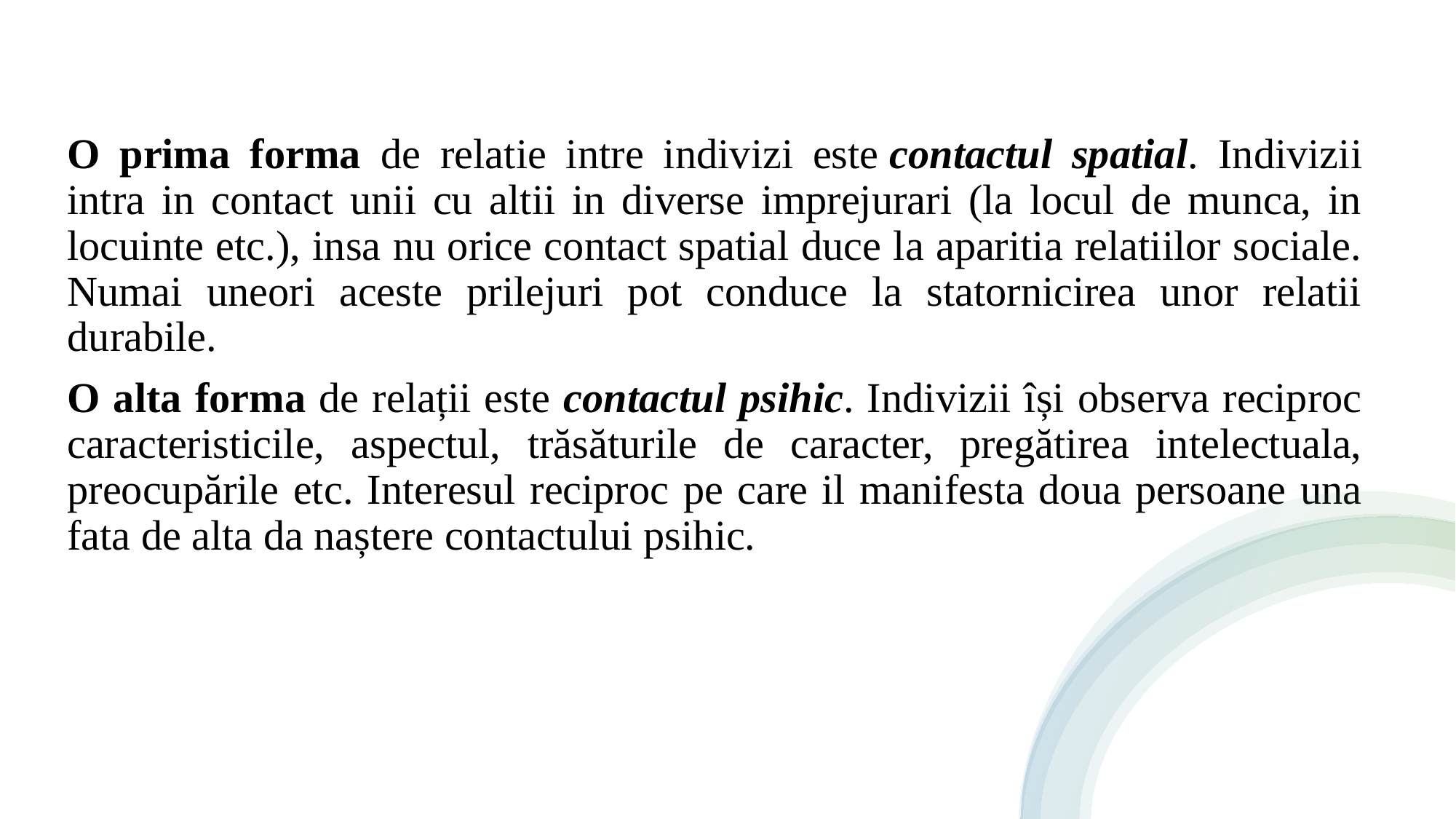

O prima forma de relatie intre indivizi este contactul spatial. Indivizii intra in contact unii cu altii in diverse imprejurari (la locul de munca, in locuinte etc.), insa nu orice contact spatial duce la aparitia relatiilor sociale. Numai uneori aceste prilejuri pot conduce la statornicirea unor relatii durabile.
O alta forma de relații este contactul psihic. Indivizii își observa reciproc caracteristicile, aspectul, trăsăturile de caracter, pregătirea intelectuala, preocupările etc. Interesul reciproc pe care il manifesta doua persoane una fata de alta da naștere contactului psihic.